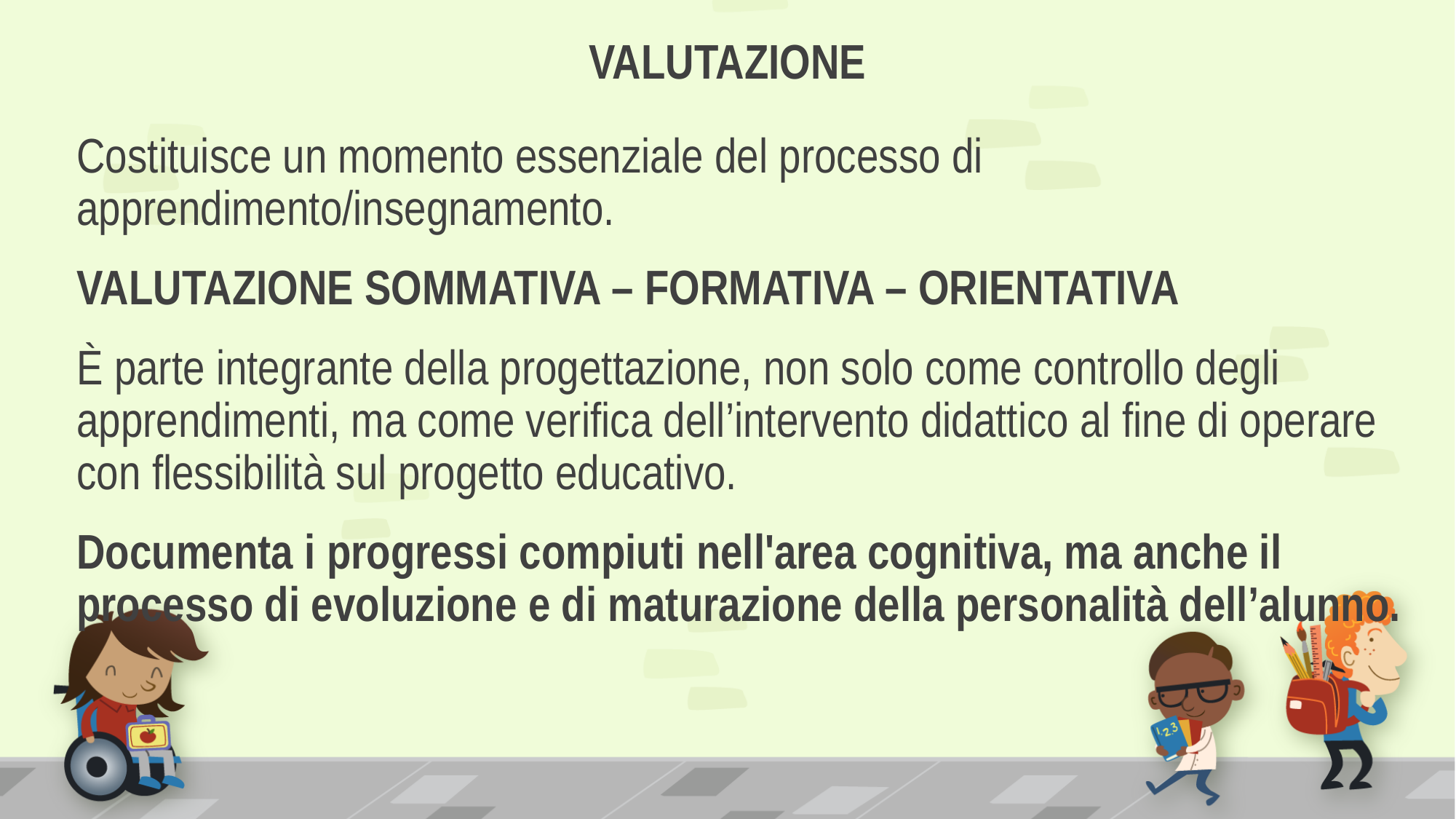

# VALUTAZIONE
Costituisce un momento essenziale del processo di apprendimento/insegnamento.
VALUTAZIONE SOMMATIVA – FORMATIVA – ORIENTATIVA
È parte integrante della progettazione, non solo come controllo degli apprendimenti, ma come verifica dell’intervento didattico al fine di operare con flessibilità sul progetto educativo.
Documenta i progressi compiuti nell'area cognitiva, ma anche il processo di evoluzione e di maturazione della personalità dell’alunno.